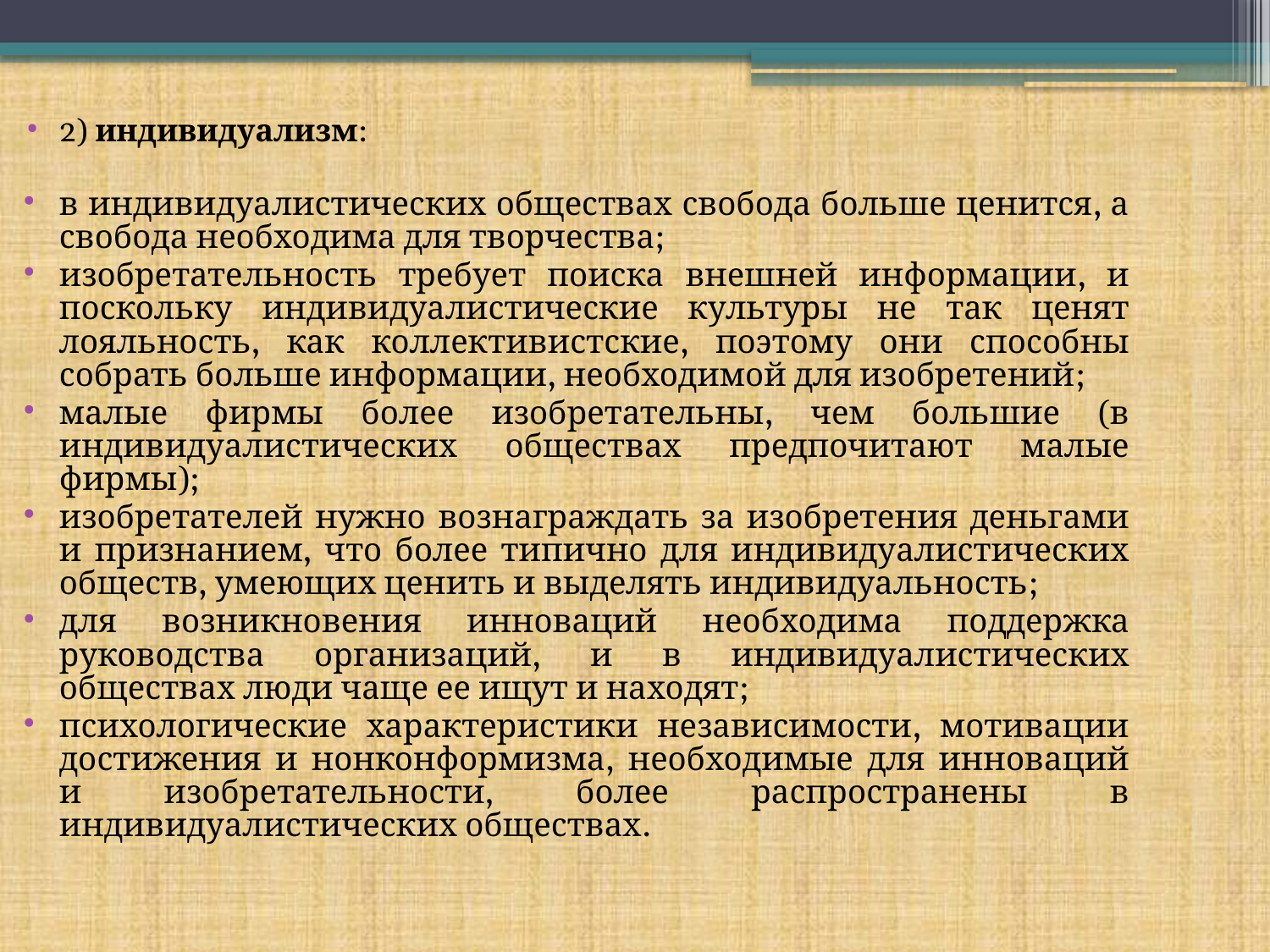

2) индивидуализм:

в индивидуалистических обществах свобода больше ценится, а свобода необходима для творчества;
изобретательность требует поиска внешней информации, и поскольку индивидуалистические культуры не так ценят лояльность, как коллективистские, поэтому они способны собрать больше информации, необходимой для изобретений;
малые фирмы более изобретательны, чем большие (в индивидуалистических обществах предпочитают малые фирмы);
изобретателей нужно вознаграждать за изобретения деньгами и признанием, что более типично для индивидуалистических обществ, умеющих ценить и выделять индивидуальность;
для возникновения инноваций необходима поддержка руководства организаций, и в индивидуалистических обществах люди чаще ее ищут и находят;
психологические характеристики независимости, мотивации достижения и нонконформизма, необходимые для инноваций и изобретательности, более распространены в индивидуалистических обществах.